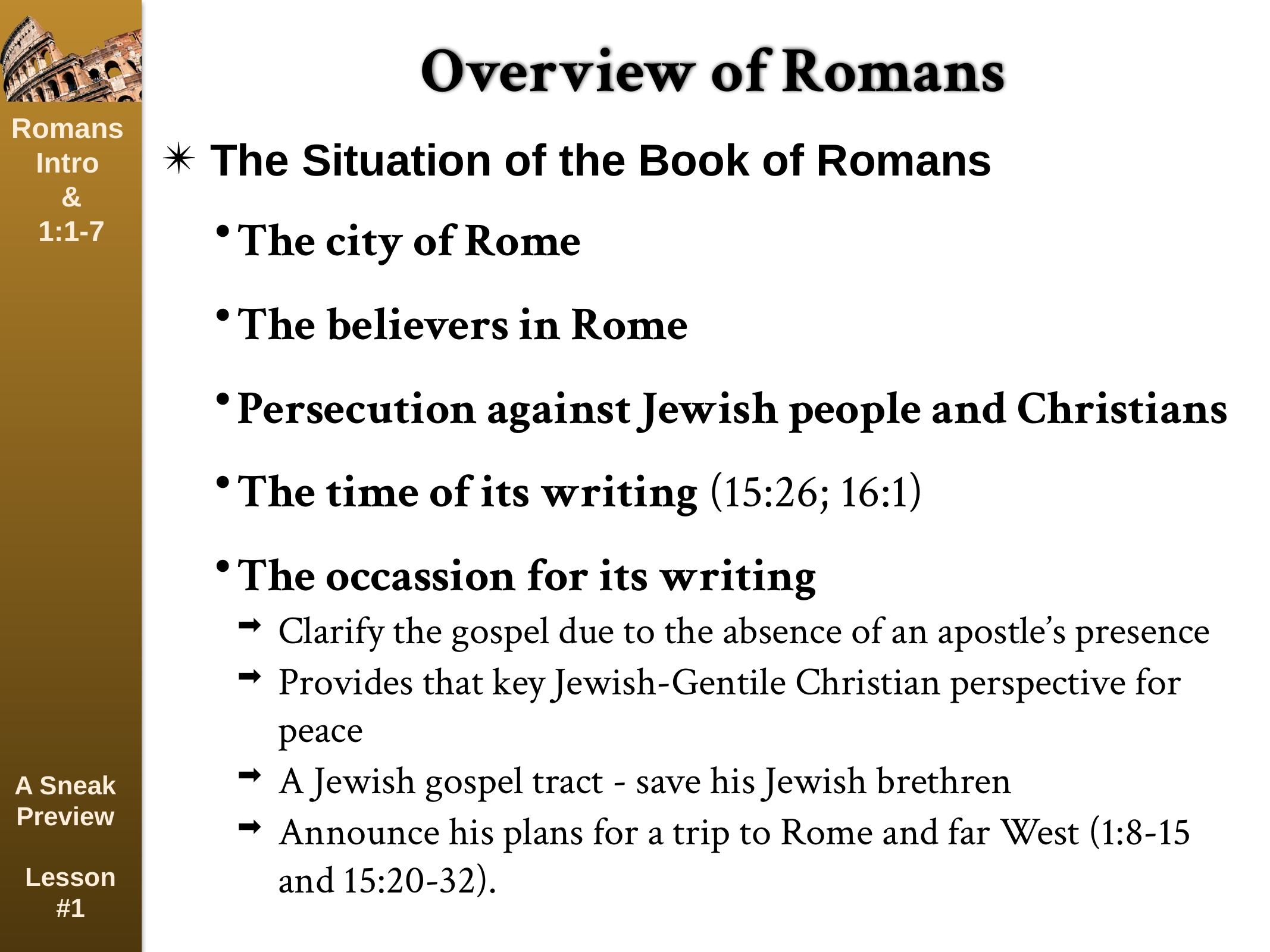

Overview of Romans
The Situation of the Book of Romans
The city of Rome
The believers in Rome
Persecution against Jewish people and Christians
The time of its writing (15:26; 16:1)
The occassion for its writing
Clarify the gospel due to the absence of an apostle’s presence
Provides that key Jewish-Gentile Christian perspective for peace
A Jewish gospel tract - save his Jewish brethren
Announce his plans for a trip to Rome and far West (1:8-15 and 15:20-32).